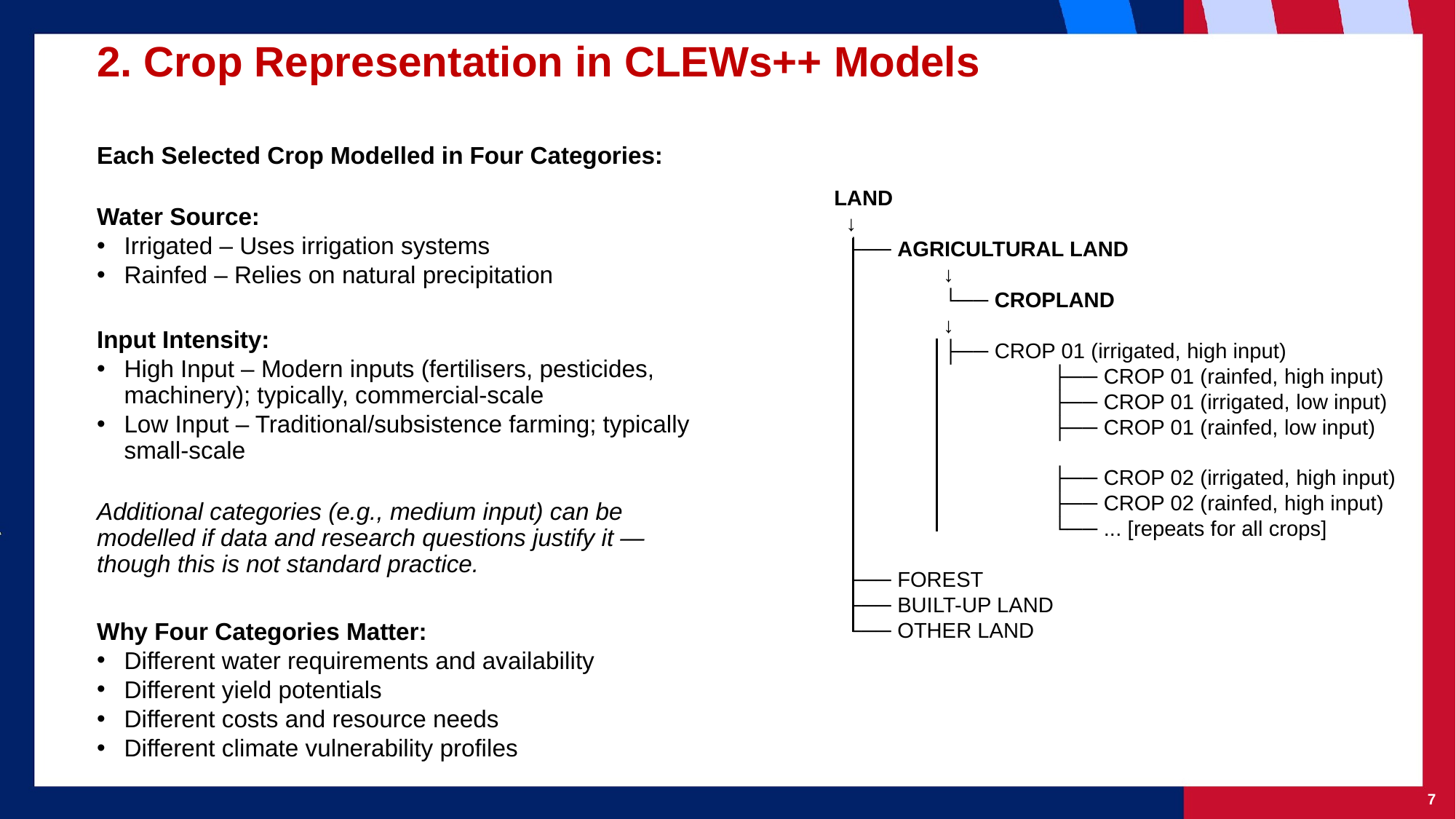

# 2. Crop Representation in CLEWs++ Models
Each Selected Crop Modelled in Four Categories:

Water Source:
Irrigated – Uses irrigation systems
Rainfed – Relies on natural precipitation

Input Intensity:
High Input – Modern inputs (fertilisers, pesticides, machinery); typically, commercial-scale
Low Input – Traditional/subsistence farming; typically small-scale

Additional categories (e.g., medium input) can be modelled if data and research questions justify it — though this is not standard practice.

Why Four Categories Matter:
Different water requirements and availability
Different yield potentials
Different costs and resource needs
Different climate vulnerability profiles
LAND
  ↓
  ├── AGRICULTURAL LAND
  	↓
     	└── CROPLAND
             	↓
  	├── CROP 01 (irrigated, high input)
  		├── CROP 01 (rainfed, high input)
 		├── CROP 01 (irrigated, low input)
  		├── CROP 01 (rainfed, low input)

 		├── CROP 02 (irrigated, high input)
  		├── CROP 02 (rainfed, high input)
 		└── ... [repeats for all crops]

  ├── FOREST
  ├── BUILT-UP LAND
  └── OTHER LAND
7